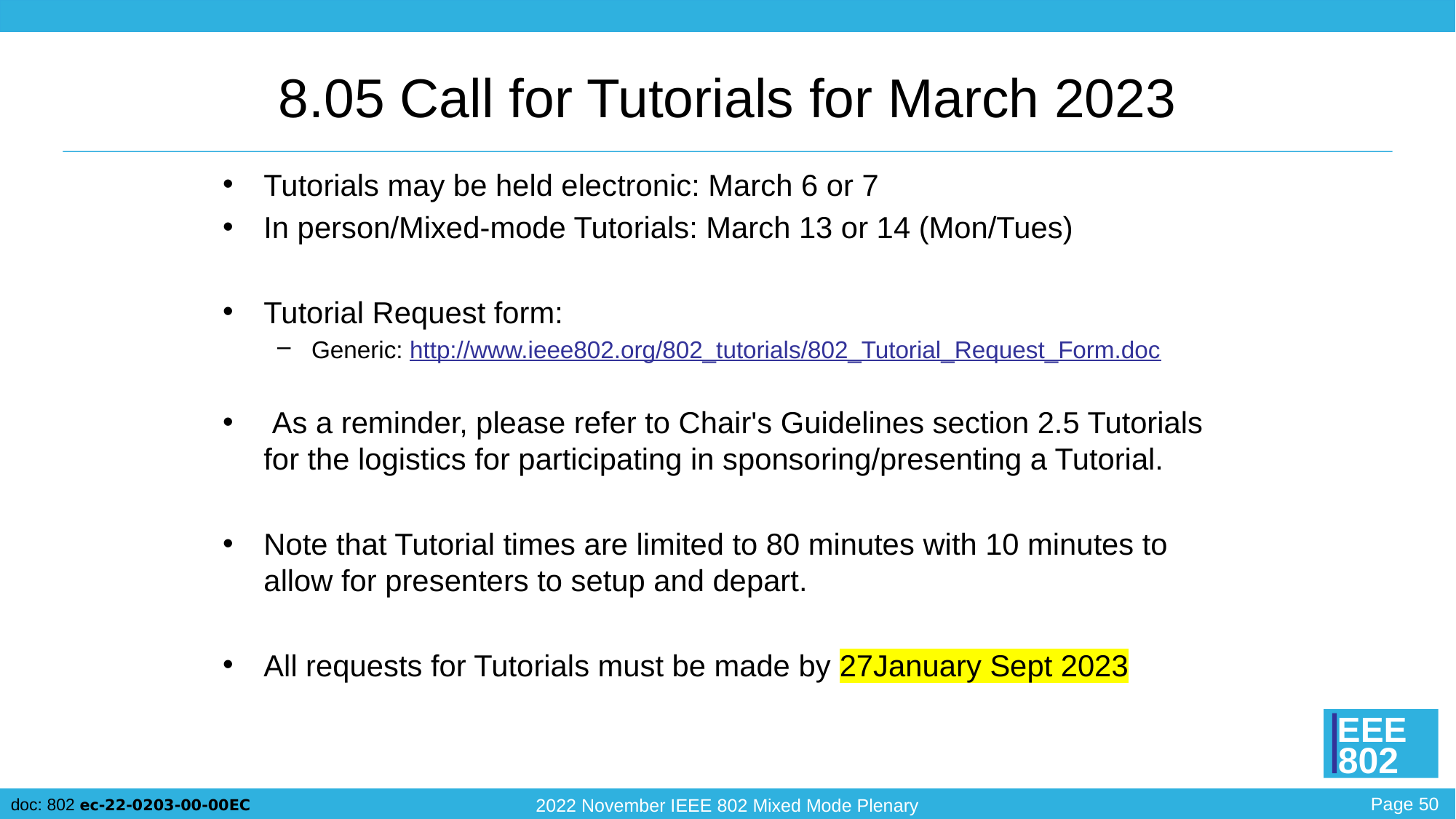

# 8.05 Call for Tutorials for March 2023
Tutorials may be held electronic: March 6 or 7
In person/Mixed-mode Tutorials: March 13 or 14 (Mon/Tues)

Tutorial Request form:
Generic: http://www.ieee802.org/802_tutorials/802_Tutorial_Request_Form.doc

 As a reminder, please refer to Chair's Guidelines section 2.5 Tutorials for the logistics for participating in sponsoring/presenting a Tutorial.

Note that Tutorial times are limited to 80 minutes with 10 minutes to allow for presenters to setup and depart.

All requests for Tutorials must be made by 27January Sept 2023